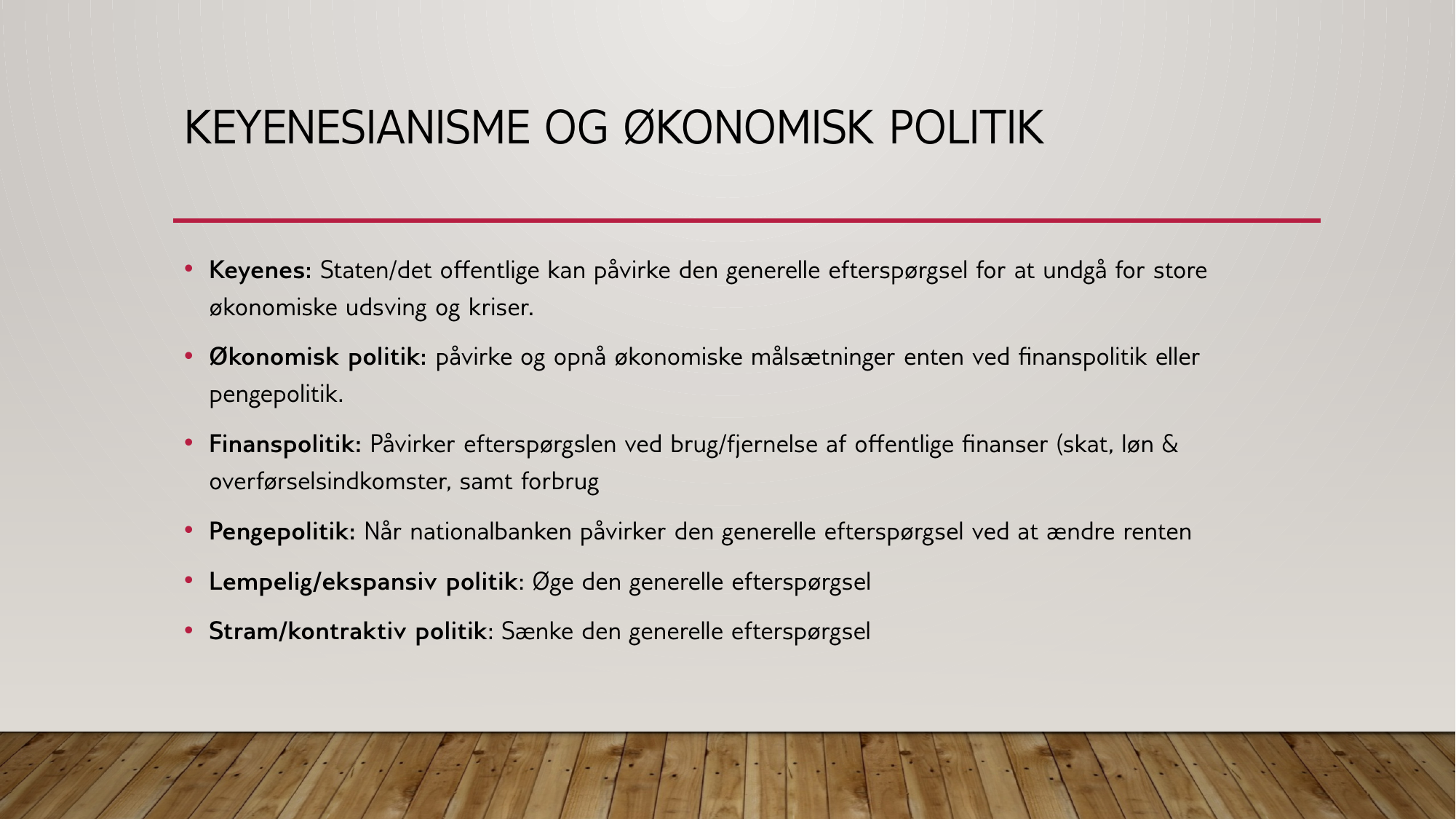

# Keyenesianisme og økonomisk politik
Keyenes: Staten/det offentlige kan påvirke den generelle efterspørgsel for at undgå for store økonomiske udsving og kriser.
Økonomisk politik: påvirke og opnå økonomiske målsætninger enten ved finanspolitik eller pengepolitik.
Finanspolitik: Påvirker efterspørgslen ved brug/fjernelse af offentlige finanser (skat, løn & overførselsindkomster, samt forbrug
Pengepolitik: Når nationalbanken påvirker den generelle efterspørgsel ved at ændre renten
Lempelig/ekspansiv politik: Øge den generelle efterspørgsel
Stram/kontraktiv politik: Sænke den generelle efterspørgsel